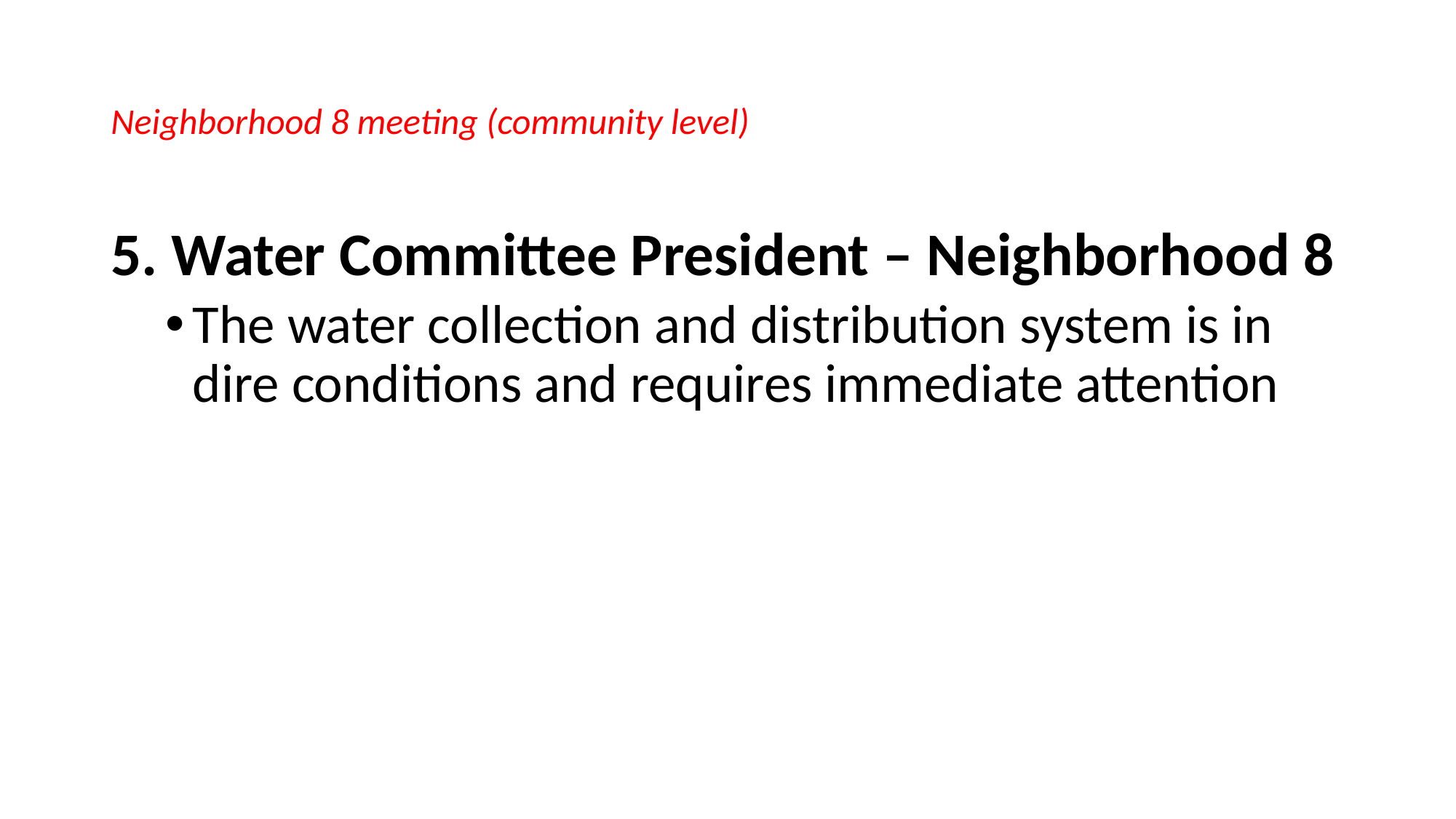

# Neighborhood 8 meeting (community level)
5. Water Committee President – Neighborhood 8
The water collection and distribution system is in dire conditions and requires immediate attention